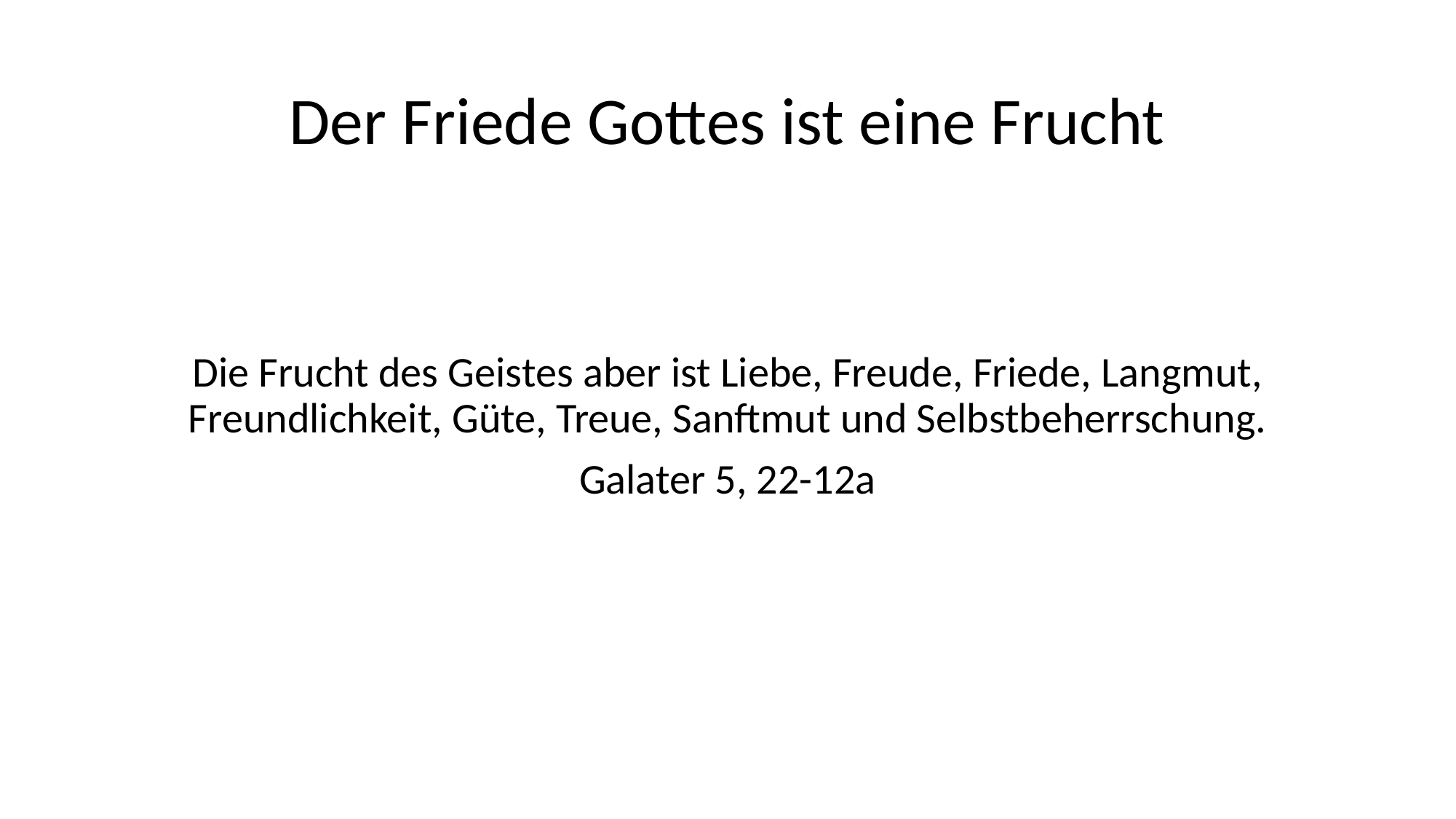

# Der Friede Gottes ist eine Frucht

Die Frucht des Geistes aber ist Liebe, Freude, Friede, Langmut, Freundlichkeit, Güte, Treue, Sanftmut und Selbstbeherrschung.
Galater 5, 22-12a